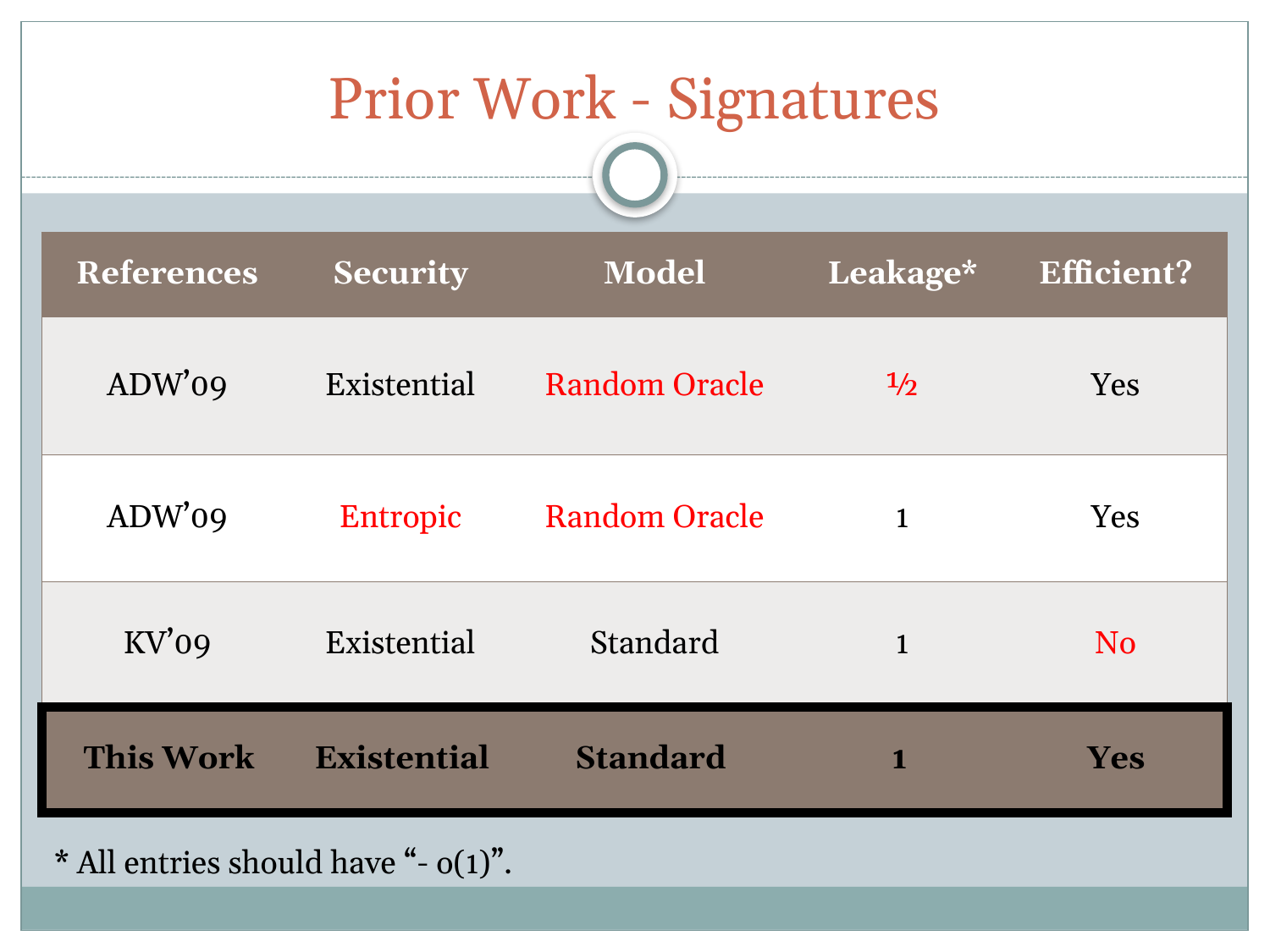

# Prior Work - Signatures
| References | Security | Model | Leakage\* | Efficient? |
| --- | --- | --- | --- | --- |
| ADW’09 | Existential | Random Oracle | ½ | Yes |
| ADW’09 | Entropic | Random Oracle | 1 | Yes |
| KV’09 | Existential | Standard | 1 | No |
| This Work | Existential | Standard | 1 | Yes |
| --- | --- | --- | --- | --- |
* All entries should have “- o(1)”.